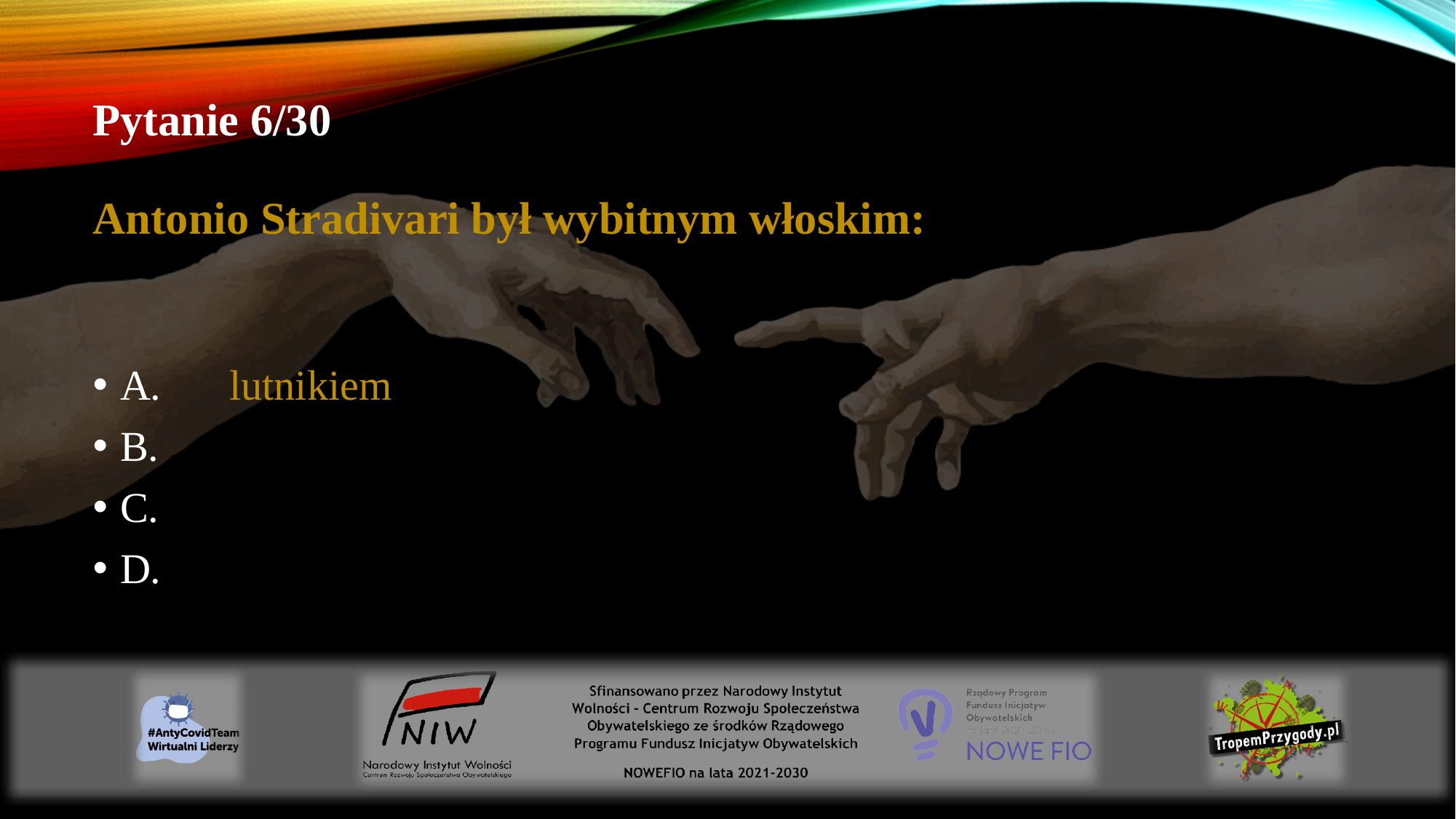

# Pytanie 6/30 Antonio Stradivari był wybitnym włoskim:
A.	lutnikiem
B.
C.
D.